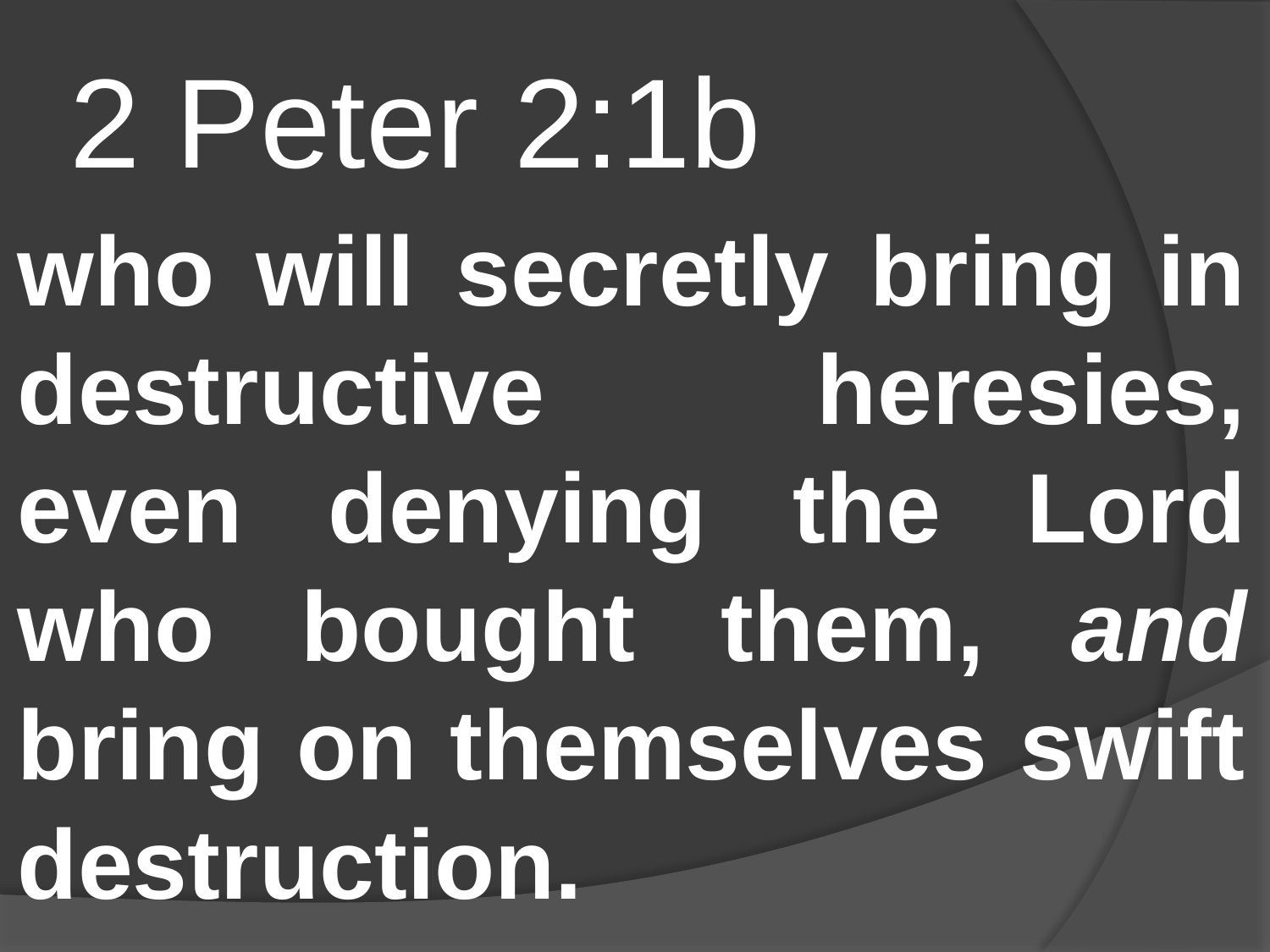

# 2 Peter 2:1b
who will secretly bring in destructive heresies, even denying the Lord who bought them, and bring on themselves swift destruction.